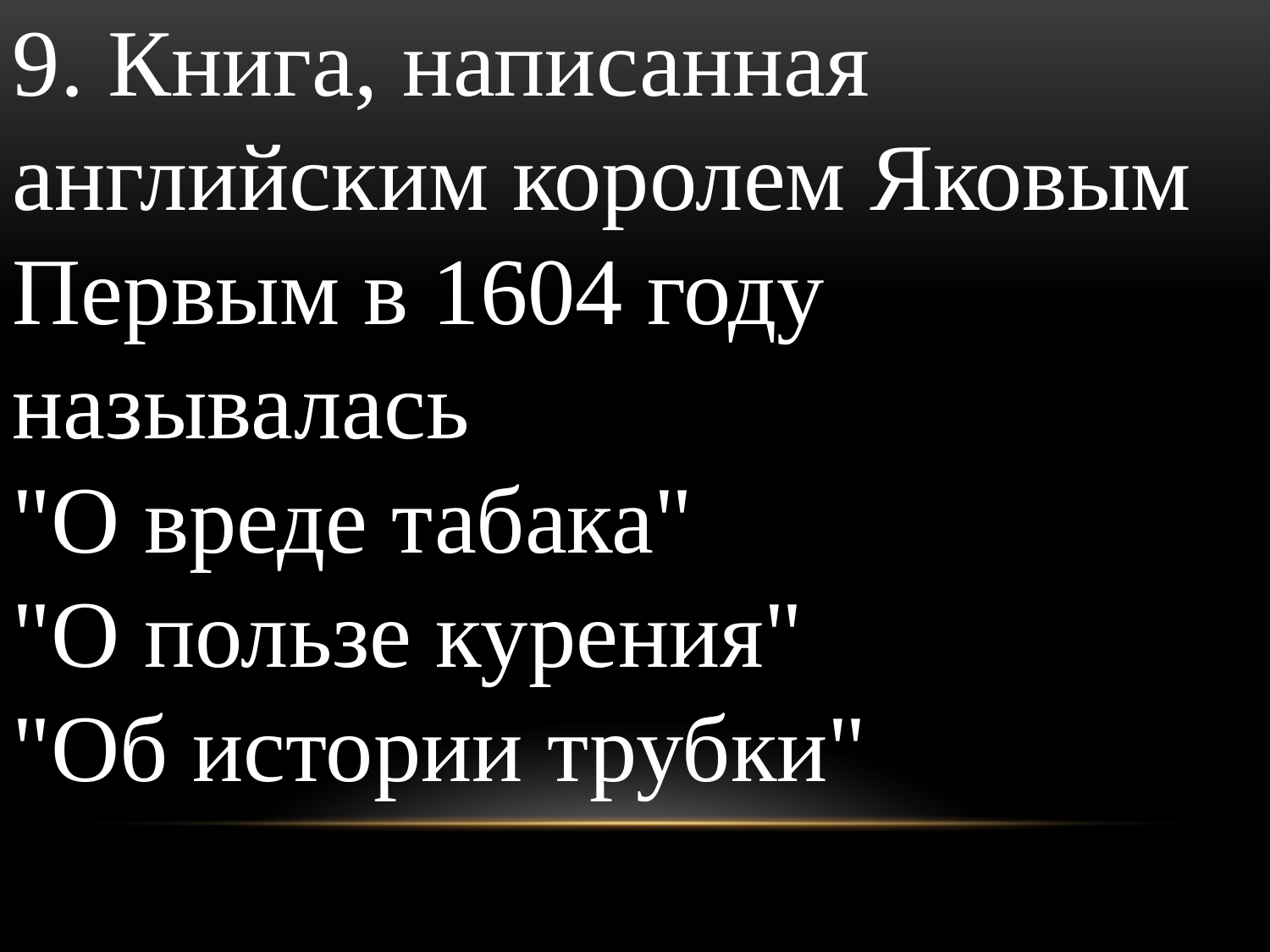

9. Книга, написанная английским королем Яковым Первым в 1604 году называлась
"О вреде табака"
"О пользе курения"
"Об истории трубки"
#